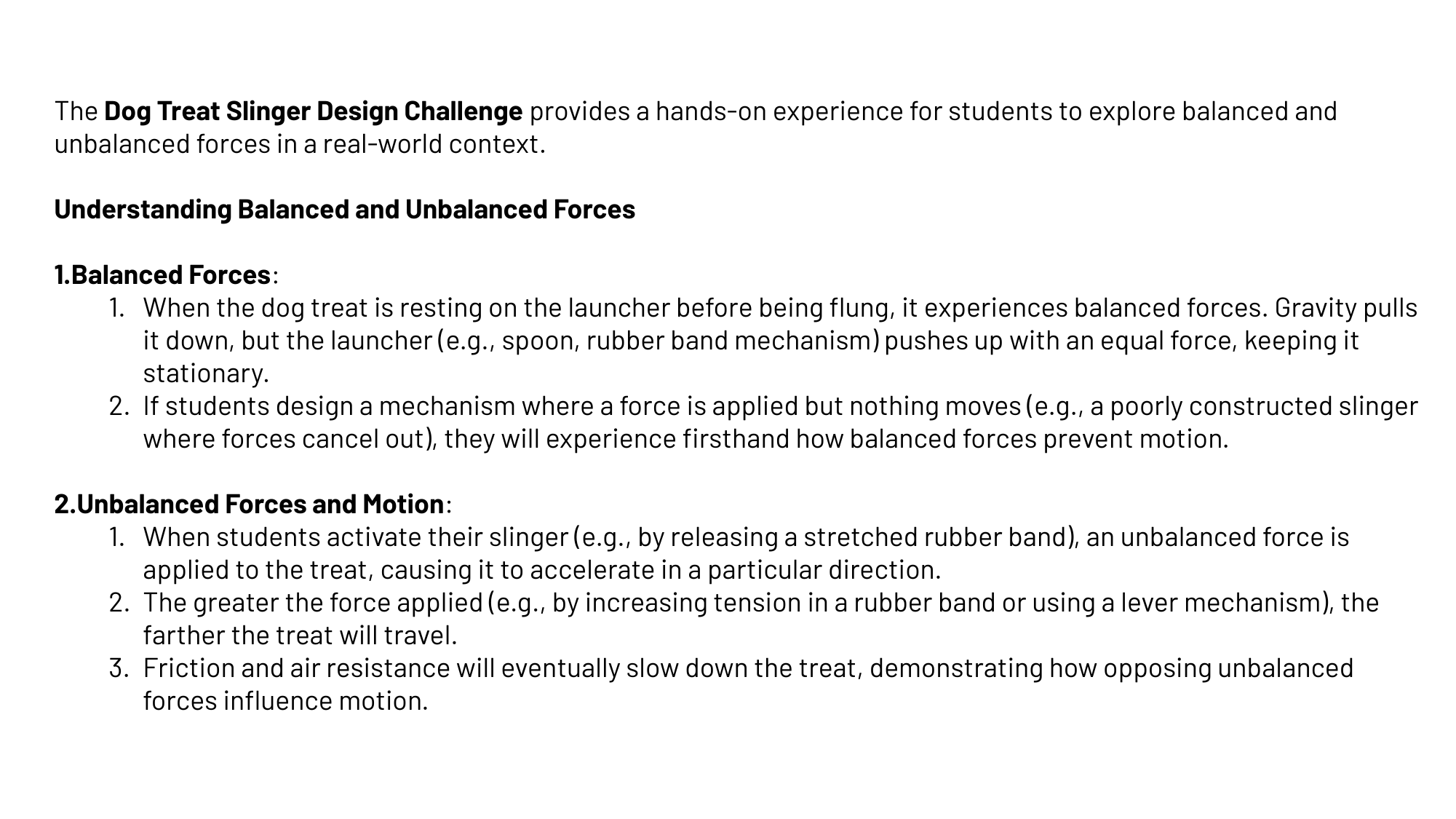

The Dog Treat Slinger Design Challenge provides a hands-on experience for students to explore balanced and unbalanced forces in a real-world context.

Understanding Balanced and Unbalanced Forces

Balanced Forces:
When the dog treat is resting on the launcher before being flung, it experiences balanced forces. Gravity pulls it down, but the launcher (e.g., spoon, rubber band mechanism) pushes up with an equal force, keeping it stationary.
If students design a mechanism where a force is applied but nothing moves (e.g., a poorly constructed slinger where forces cancel out), they will experience firsthand how balanced forces prevent motion.

Unbalanced Forces and Motion:
When students activate their slinger (e.g., by releasing a stretched rubber band), an unbalanced force is applied to the treat, causing it to accelerate in a particular direction.
The greater the force applied (e.g., by increasing tension in a rubber band or using a lever mechanism), the farther the treat will travel.
Friction and air resistance will eventually slow down the treat, demonstrating how opposing unbalanced forces influence motion.